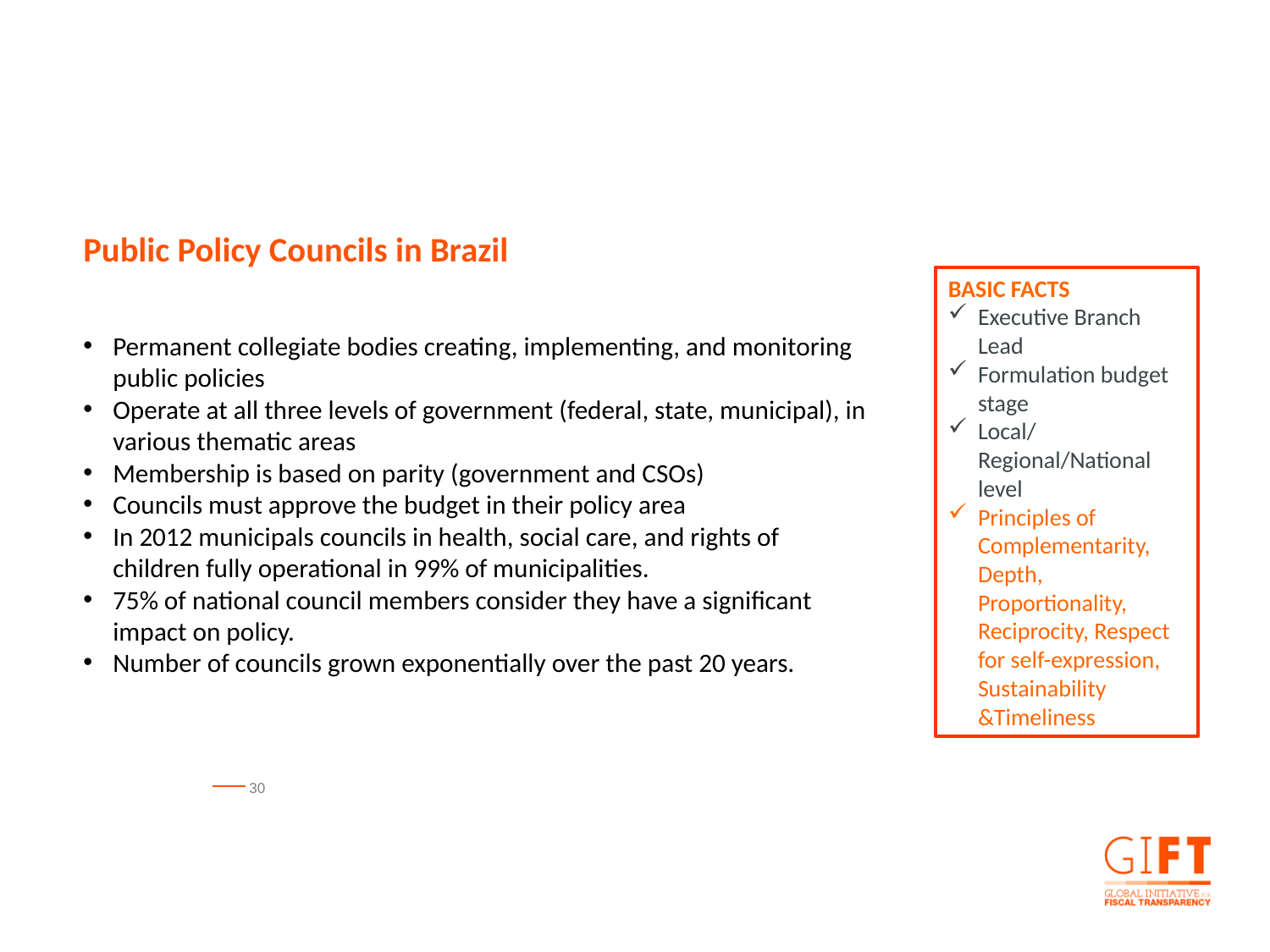

Public Policy Councils in Brazil

Permanent collegiate bodies creating, implementing, and monitoring public policies
Operate at all three levels of government (federal, state, municipal), in various thematic areas
Membership is based on parity (government and CSOs)
Councils must approve the budget in their policy area
In 2012 municipals councils in health, social care, and rights of children fully operational in 99% of municipalities.
75% of national council members consider they have a significant impact on policy.
Number of councils grown exponentially over the past 20 years.
BASIC FACTS
Executive Branch Lead
Formulation budget stage
Local/ Regional/National level
Principles of Complementarity, Depth, Proportionality, Reciprocity, Respect for self-expression, Sustainability &Timeliness
30